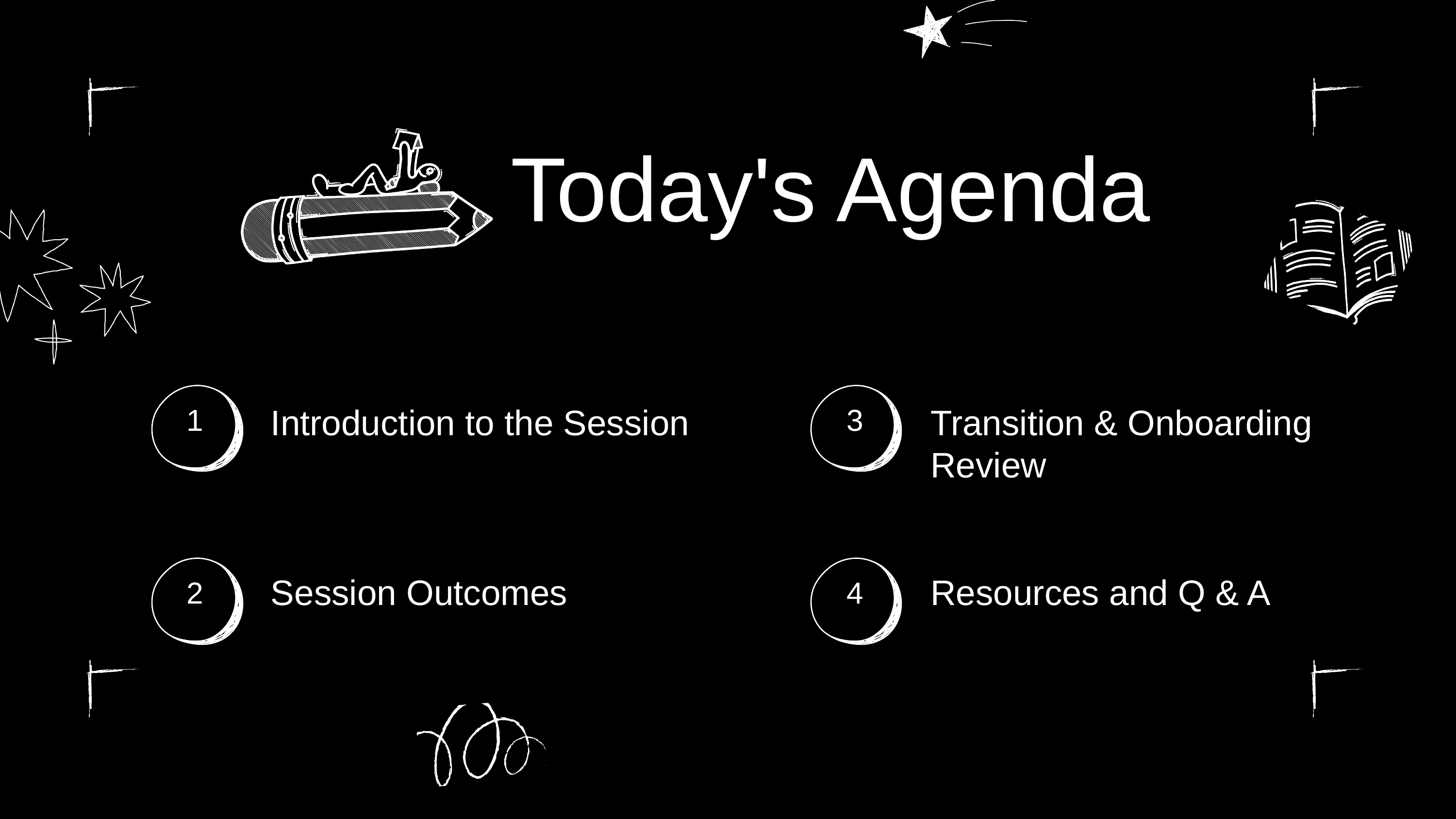

Today's Agenda

Introduction to the Session
Transition & Onboarding Review
1
3

Session Outcomes
Resources and Q & A
2
4